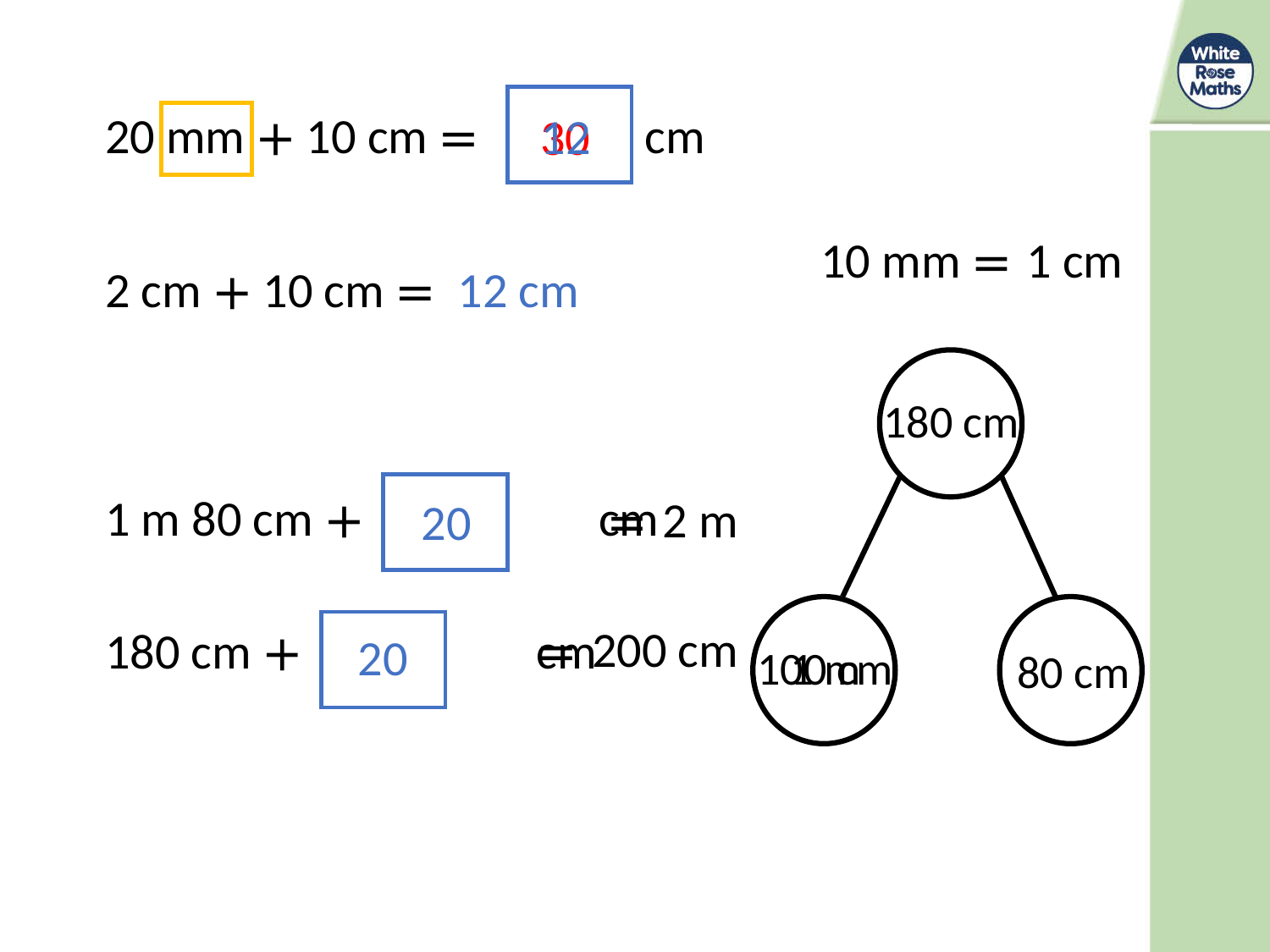

cm
20 mm + 10 cm =
12
30

10 mm = 1 cm
12 cm
2 cm + 10 cm =

180 cm

1 m 80 cm +               cm
= 2 m
20
= 200 cm

180 cm +               cm
20
1 m
100 cm
80 cm